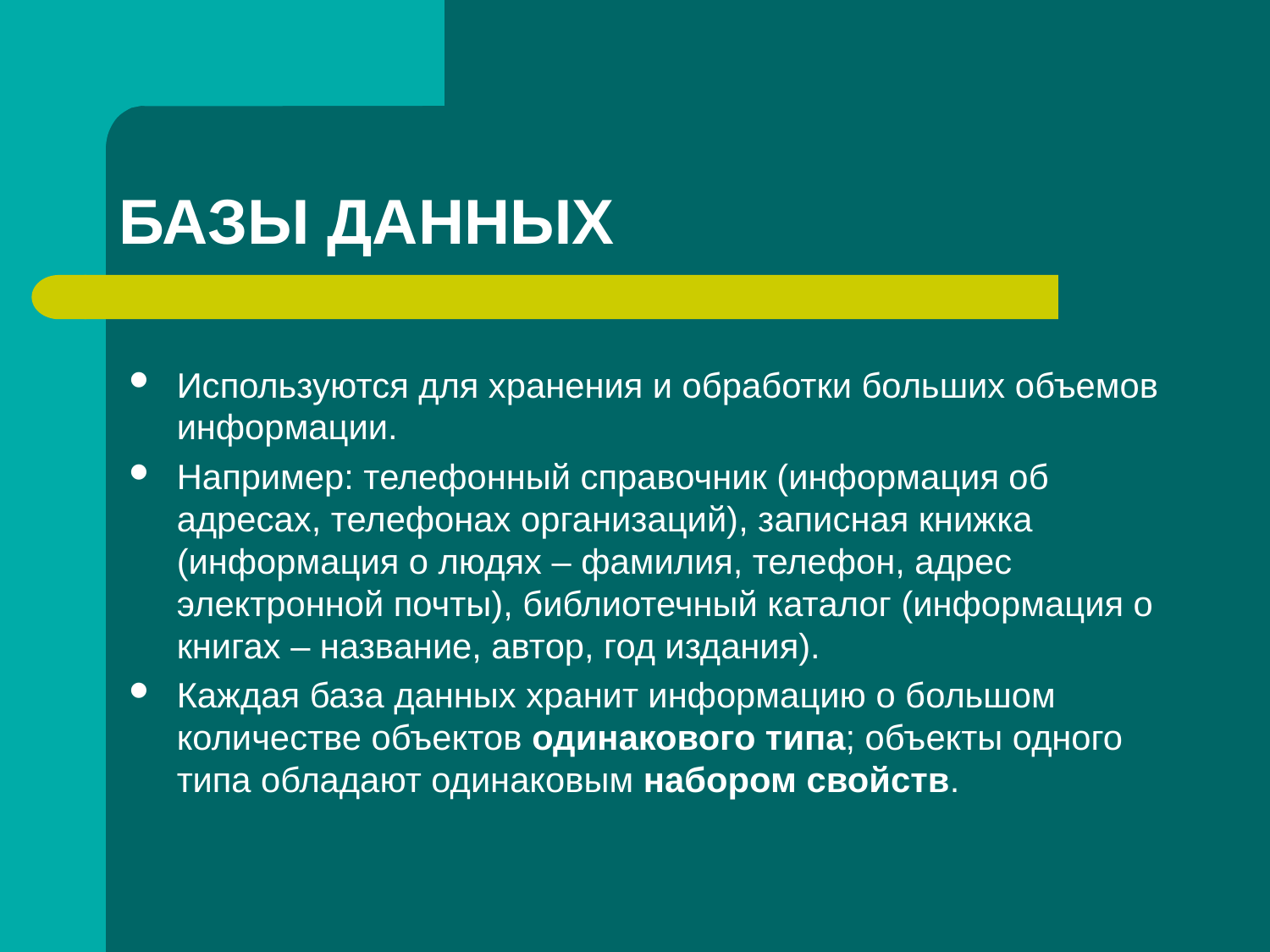

# БАЗЫ ДАННЫХ
Используются для хранения и обработки больших объемов информации.
Например: телефонный справочник (информация об адресах, телефонах организаций), записная книжка (информация о людях – фамилия, телефон, адрес электронной почты), библиотечный каталог (информация о книгах – название, автор, год издания).
Каждая база данных хранит информацию о большом количестве объектов одинакового типа; объекты одного типа обладают одинаковым набором свойств.